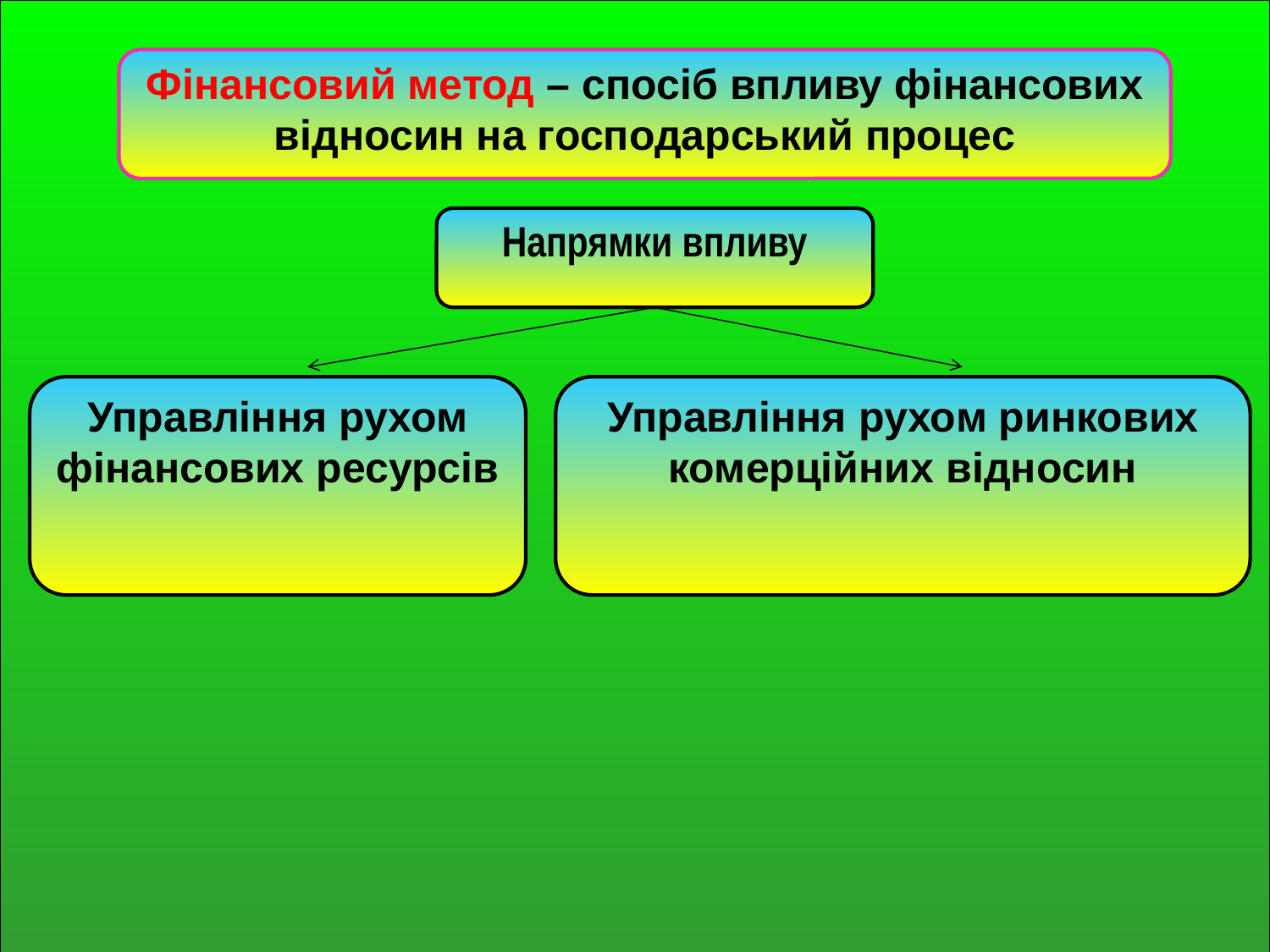

Фінансовий метод – спосіб впливу фінансових відносин на господарський процес

Напрямки впливу

Управління рухом фінансових ресурсів
Управління рухом ринкових комерційних відносин